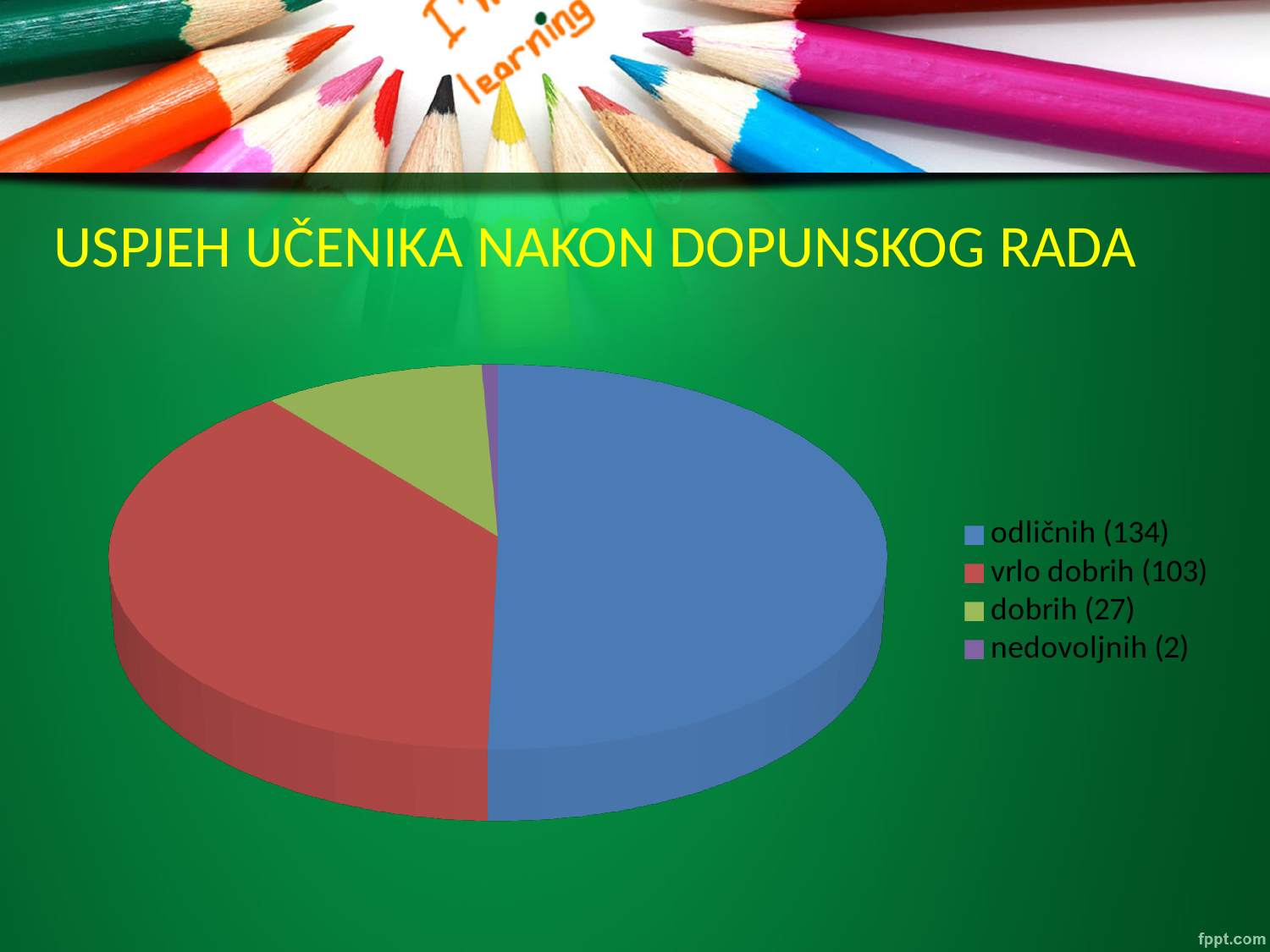

# USPJEH UČENIKA NAKON DOPUNSKOG RADA

[unsupported chart]